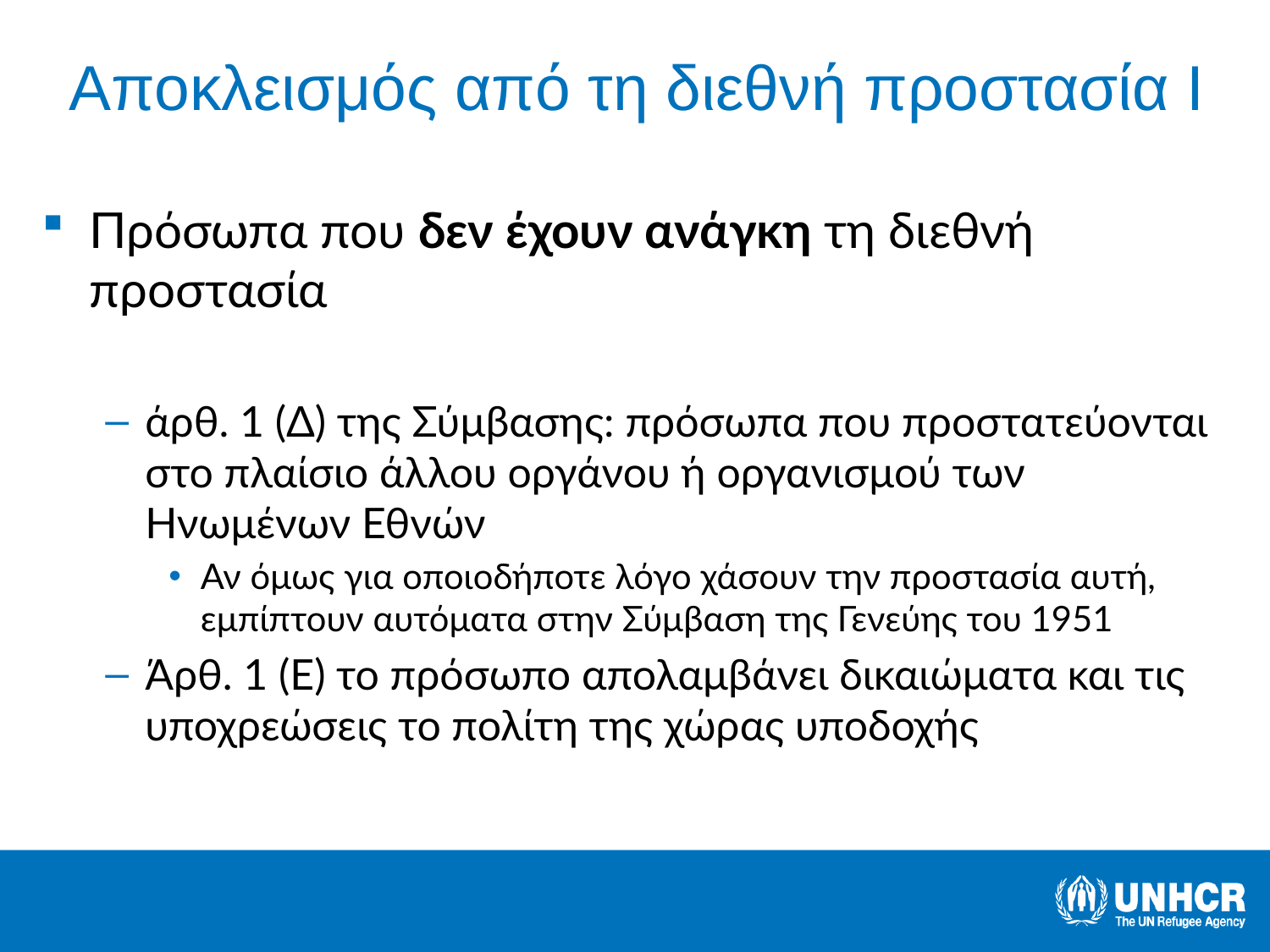

# Αποκλεισμός από τη διεθνή προστασία Ι

Πρόσωπα που δεν έχουν ανάγκη τη διεθνή προστασία

άρθ. 1 (Δ) της Σύμβασης: πρόσωπα που προστατεύονται στο πλαίσιο άλλου οργάνου ή οργανισμού των Ηνωμένων Εθνών
Αν όμως για οποιοδήποτε λόγο χάσουν την προστασία αυτή, εμπίπτουν αυτόματα στην Σύμβαση της Γενεύης του 1951
Άρθ. 1 (Ε) το πρόσωπο απολαμβάνει δικαιώματα και τις υποχρεώσεις το πολίτη της χώρας υποδοχής